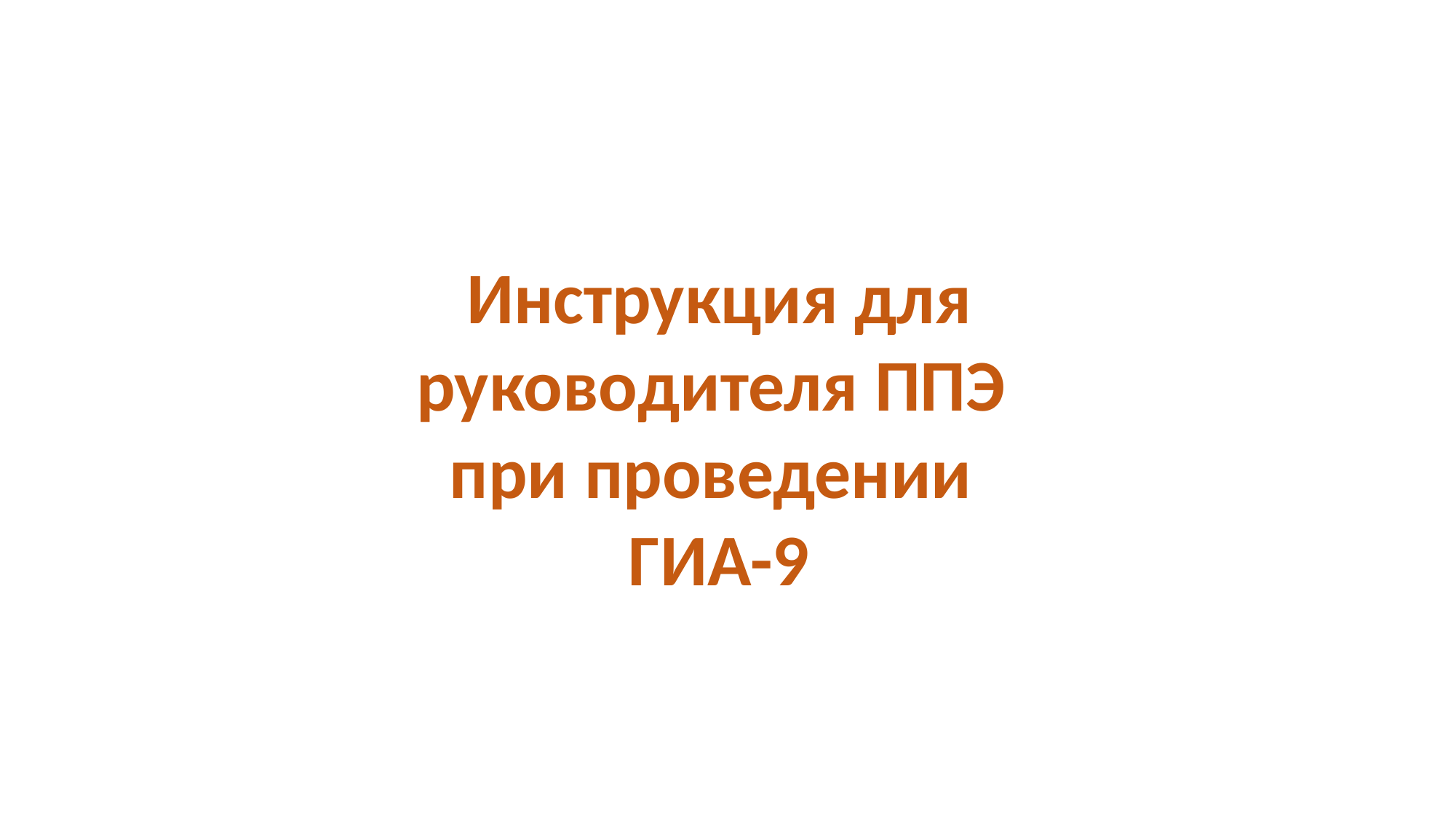

Инструкция для руководителя ППЭ
при проведении
ГИА-9